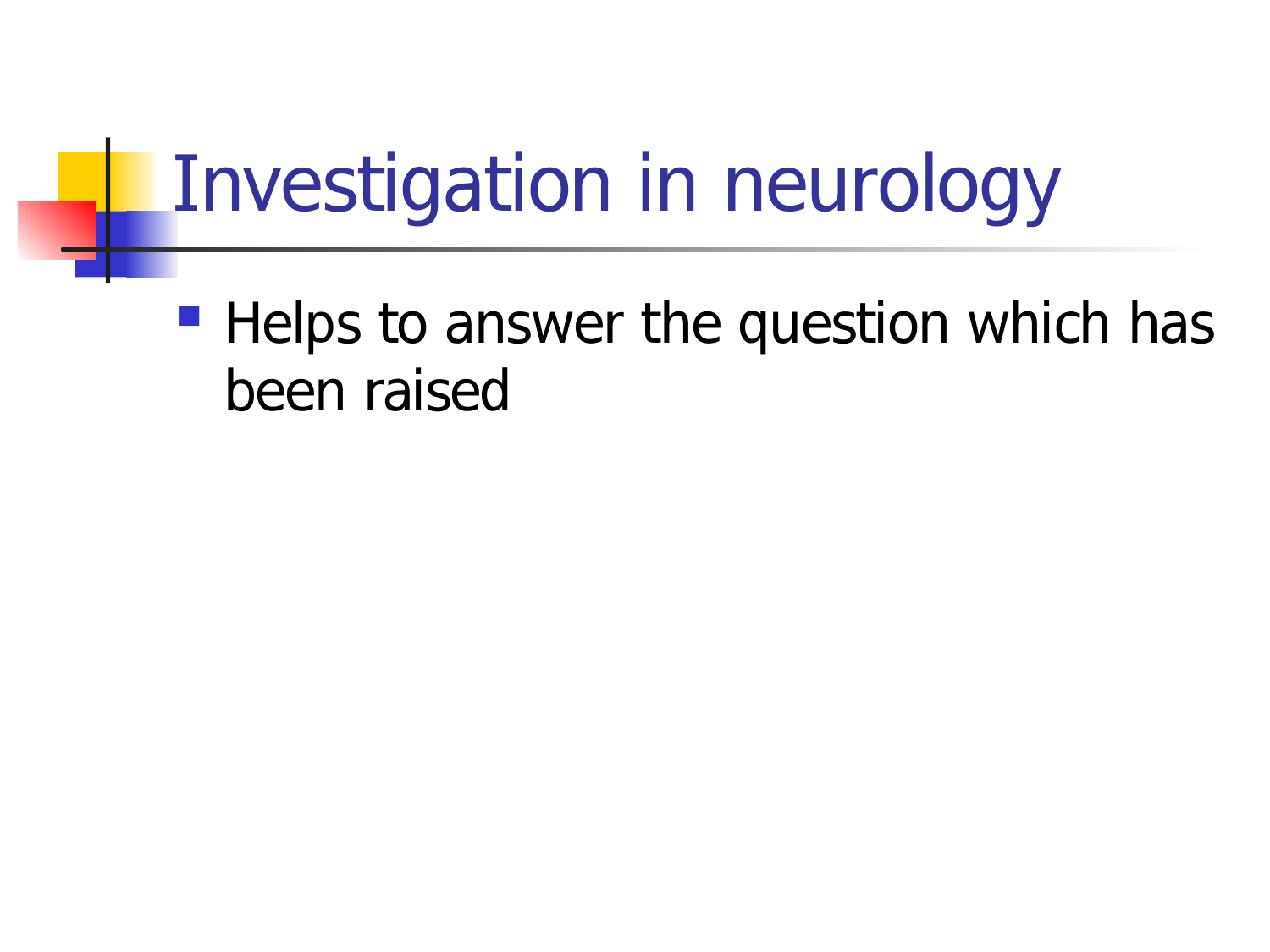

# Investigation in neurology
Helps to answer the question which has been raised